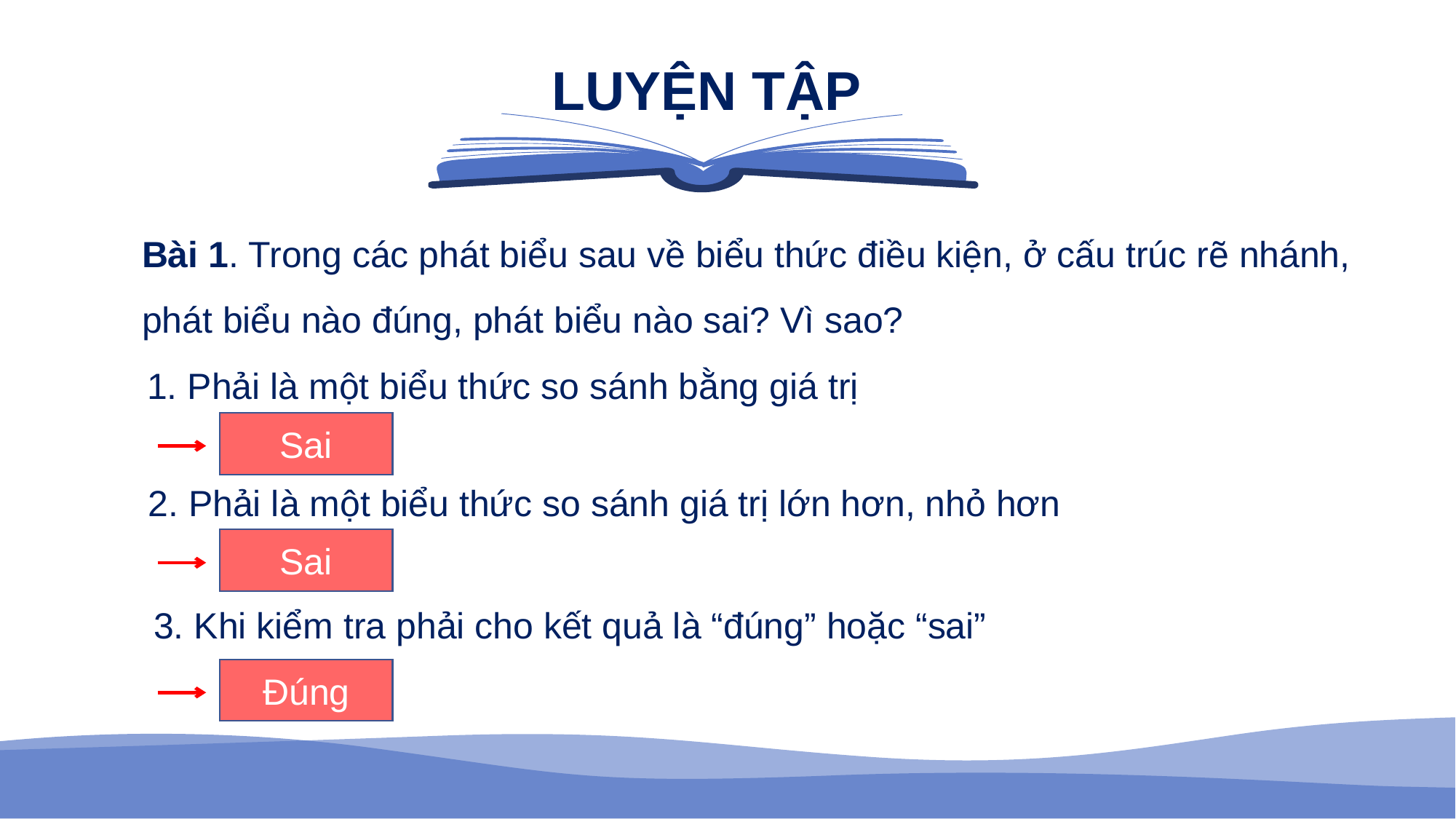

LUYỆN TẬP

Bài 1. Trong các phát biểu sau về biểu thức điều kiện, ở cấu trúc rẽ nhánh, phát biểu nào đúng, phát biểu nào sai? Vì sao?
1. Phải là một biểu thức so sánh bằng giá trị
Sai
2. Phải là một biểu thức so sánh giá trị lớn hơn, nhỏ hơn
Sai
3. Khi kiểm tra phải cho kết quả là “đúng” hoặc “sai”
Đúng